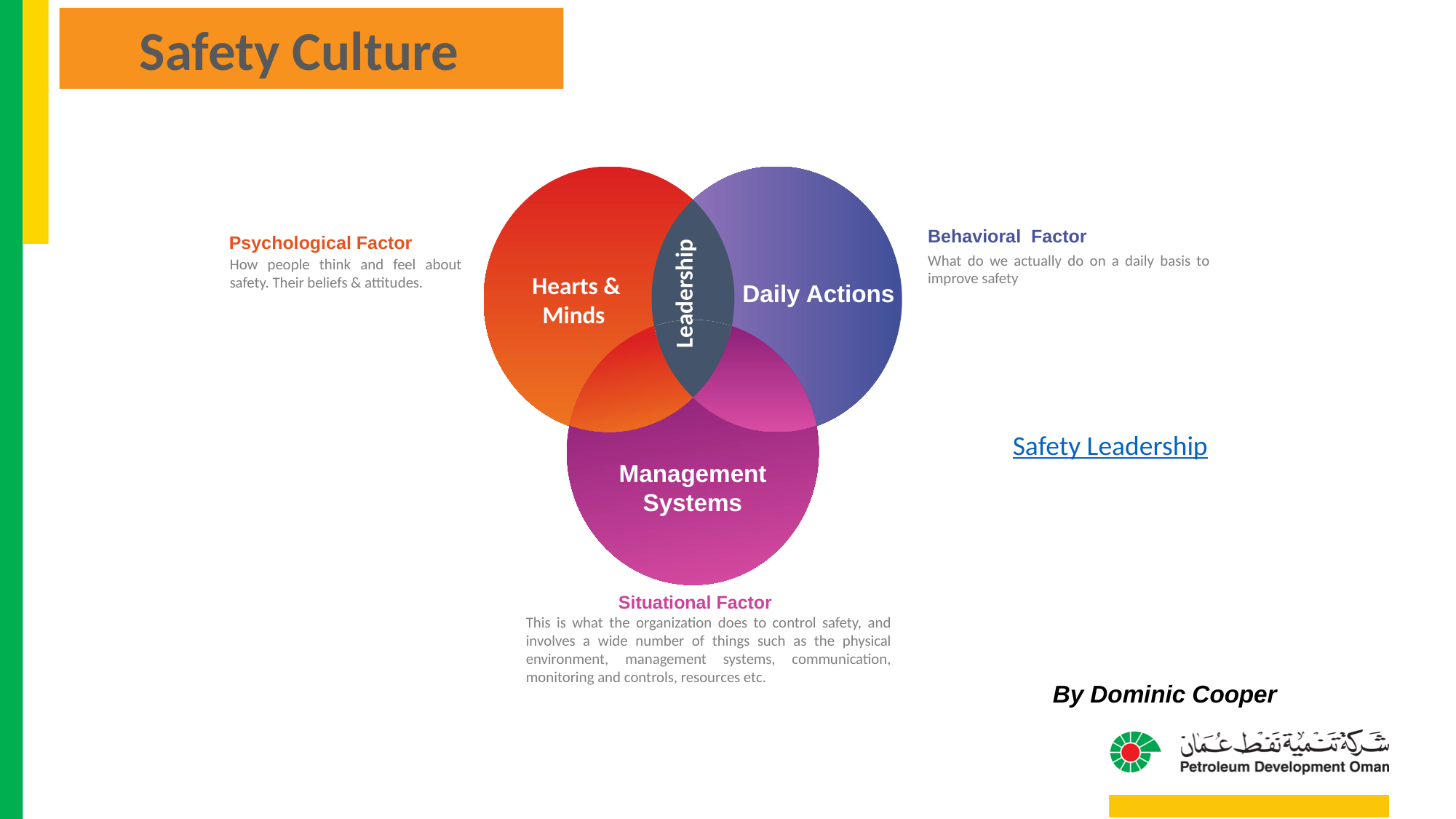

Safety Culture

Hearts & Minds
Leadership
Behavioral  Factor
Psychological Factor
What do we actually do on a daily basis to improve safety
How people think and feel about safety. Their beliefs & attitudes.
Daily Actions
Safety Leadership
Management Systems
Situational Factor
This is what the organization does to control safety, and involves a wide number of things such as the physical environment, management systems, communication, monitoring and controls, resources etc.
By Dominic Cooper